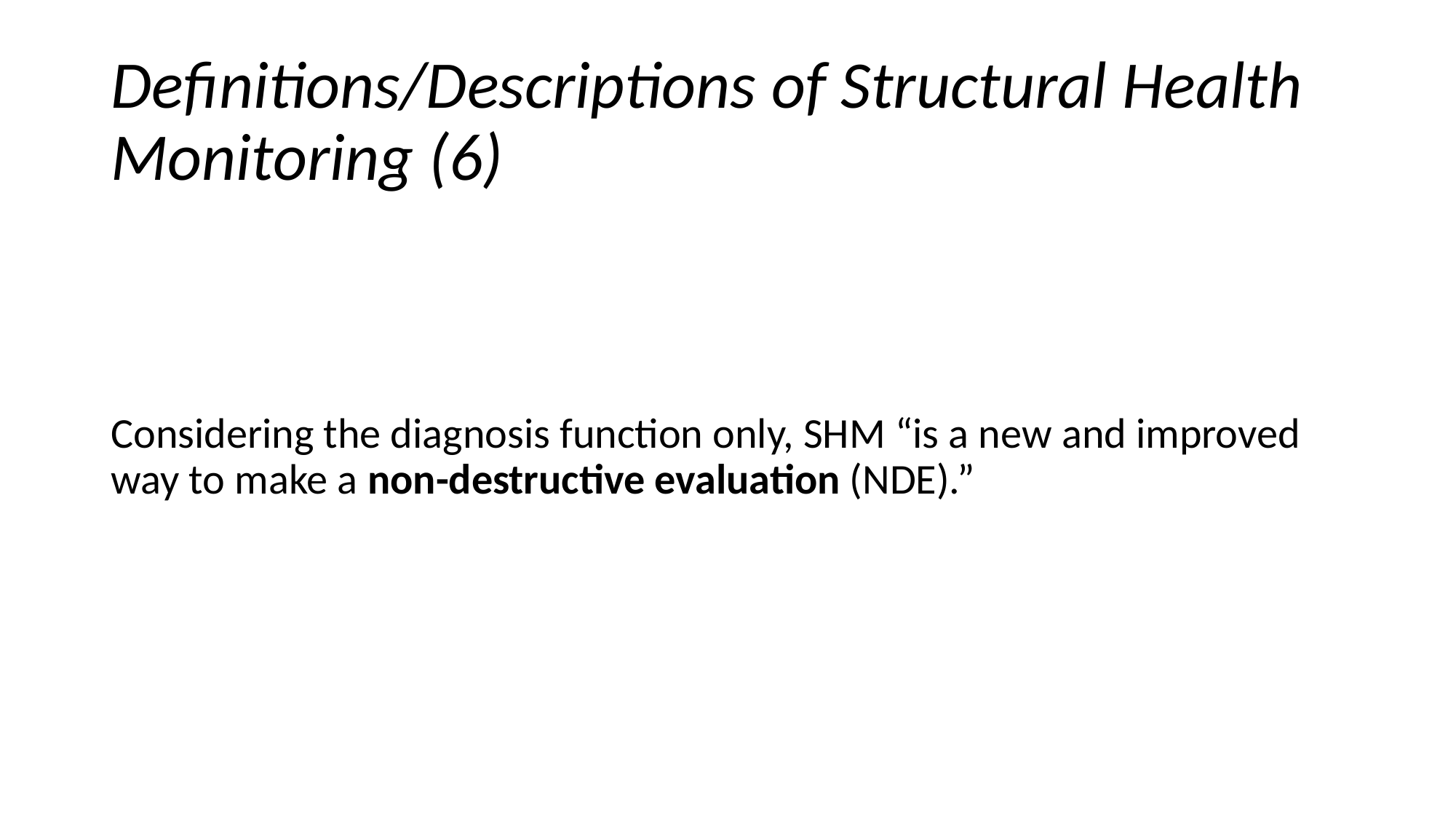

# Definitions/Descriptions of Structural Health Monitoring (6)

Considering the diagnosis function only, SHM “is a new and improved way to make a non-destructive evaluation (NDE).”